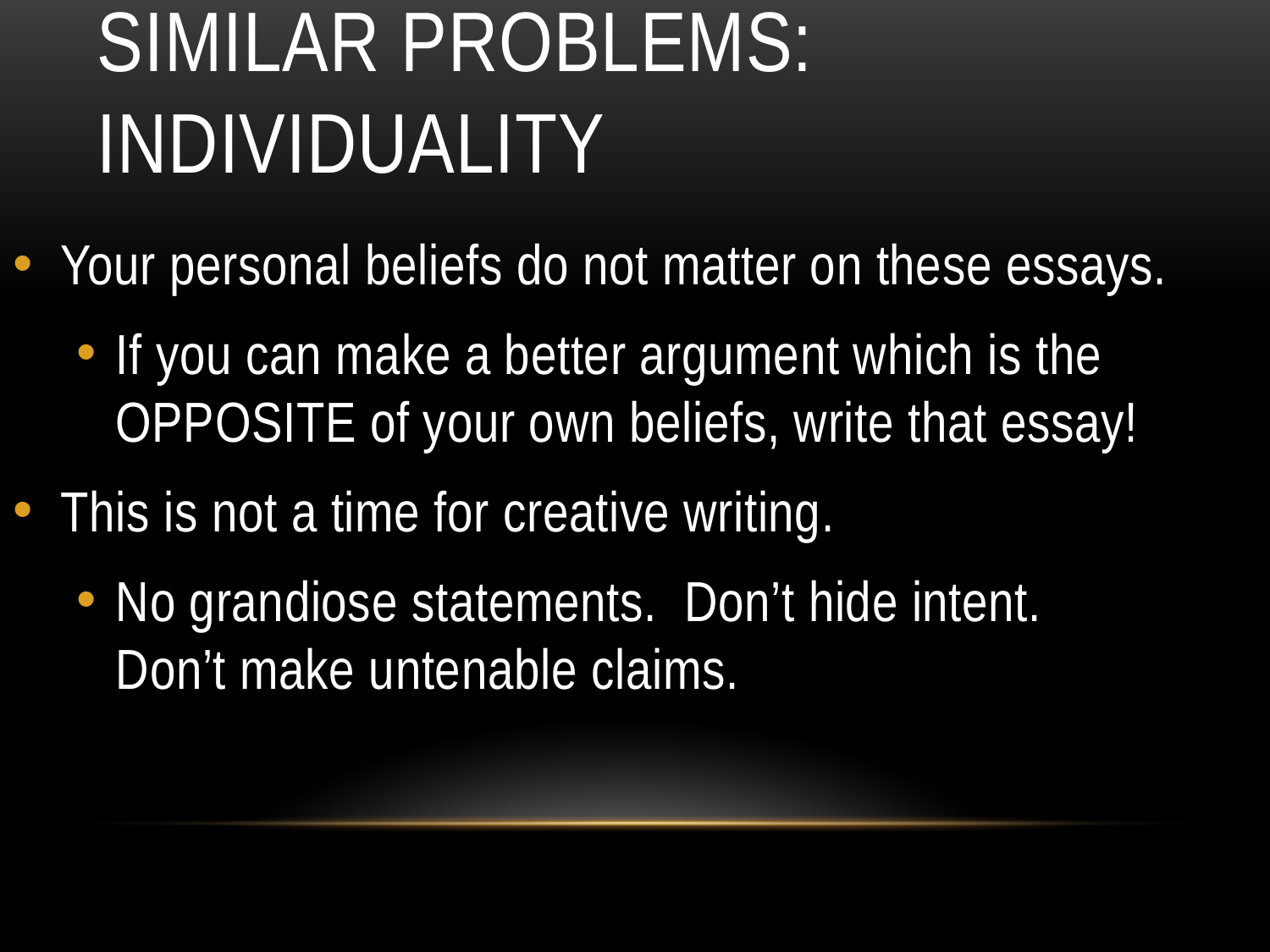

# Similar Problems: Individuality
Your personal beliefs do not matter on these essays.
If you can make a better argument which is the OPPOSITE of your own beliefs, write that essay!
This is not a time for creative writing.
No grandiose statements.  Don’t hide intent.
Don’t make untenable claims.